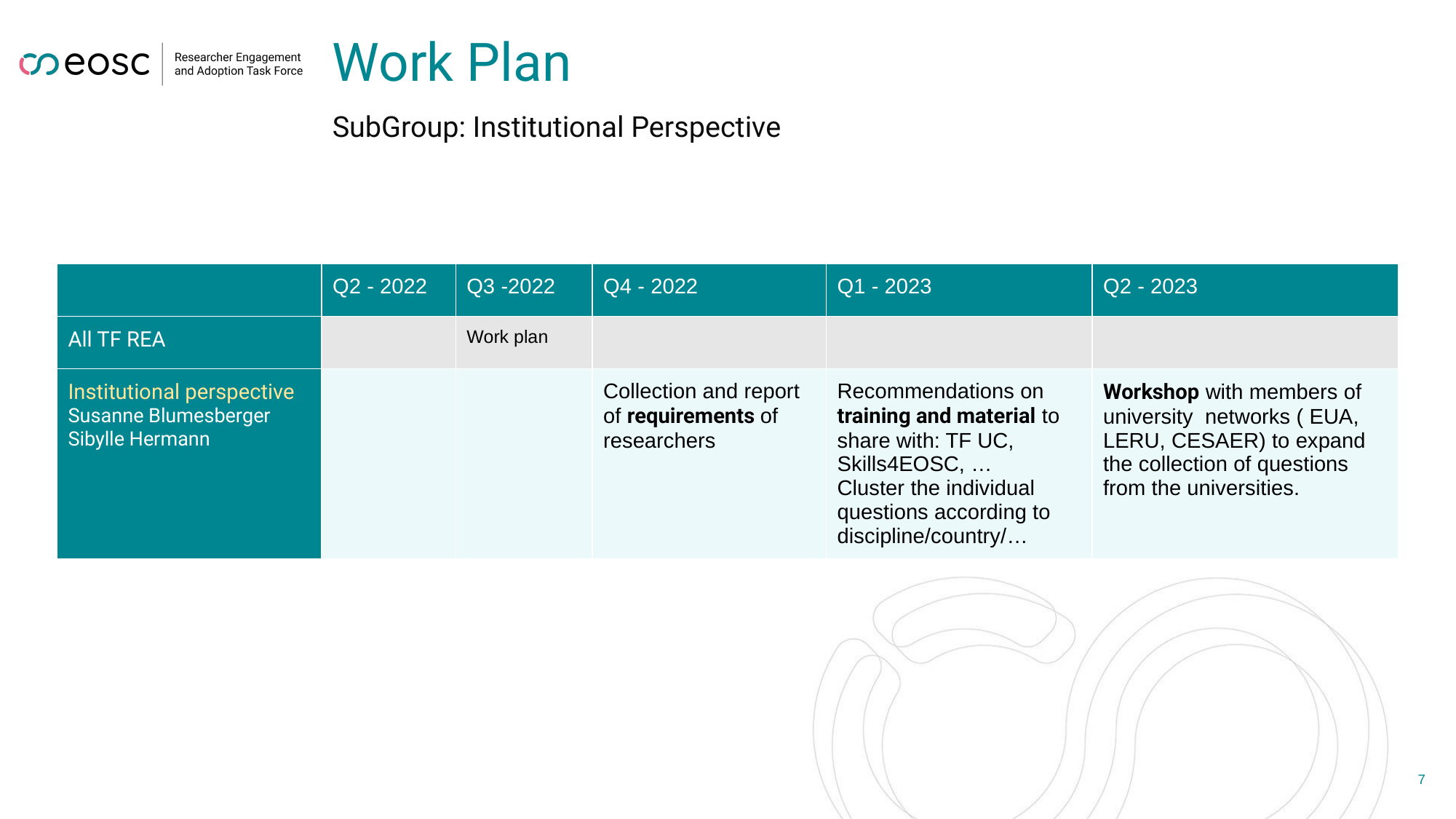

# Work Plan
SubGroup: Institutional Perspective
|  | Q2 - 2022 | Q3 -2022 | Q4 - 2022 | Q1 - 2023 | Q2 - 2023 |
| --- | --- | --- | --- | --- | --- |
| All TF REA |  | Work plan |  |  |  |
| Institutional perspective Susanne Blumesberger Sibylle Hermann |  |  | Collection and report of requirements of researchers | Recommendations on training and material to share with: TF UC, Skills4EOSC, … Cluster the individual questions according to discipline/country/… | Workshop with members of university networks ( EUA, LERU, CESAER) to expand the collection of questions from the universities. |
7